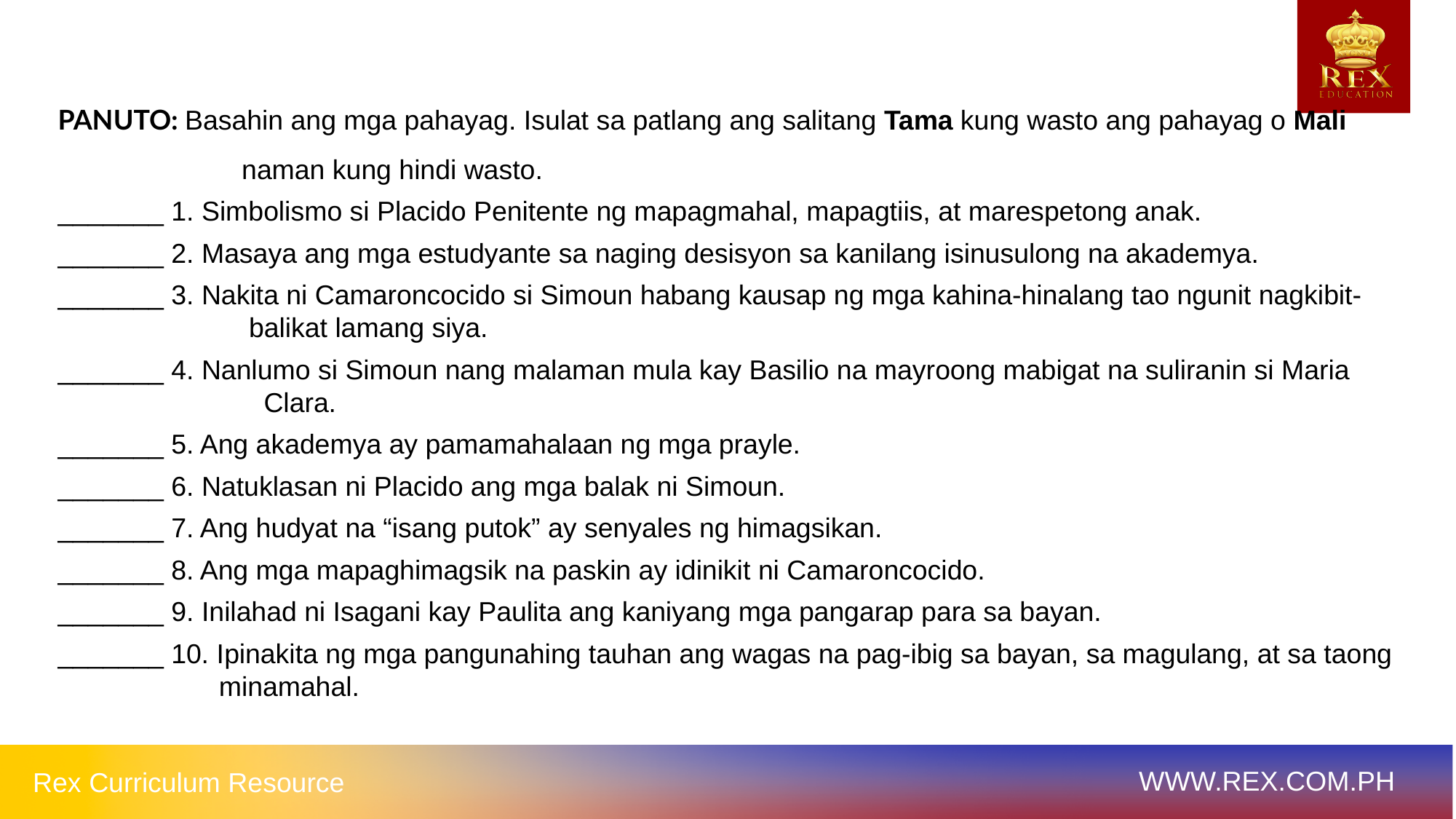

PANUTO: Basahin ang mga pahayag. Isulat sa patlang ang salitang Tama kung wasto ang pahayag o Mali 				   naman kung hindi wasto.
_______ 1. Simbolismo si Placido Penitente ng mapagmahal, mapagtiis, at marespetong anak.
_______ 2. Masaya ang mga estudyante sa naging desisyon sa kanilang isinusulong na akademya.
_______ 3. Nakita ni Camaroncocido si Simoun habang kausap ng mga kahina-hinalang tao ngunit nagkibit-			           balikat lamang siya.
_______ 4. Nanlumo si Simoun nang malaman mula kay Basilio na mayroong mabigat na suliranin si Maria 		                    Clara.
_______ 5. Ang akademya ay pamamahalaan ng mga prayle.
_______ 6. Natuklasan ni Placido ang mga balak ni Simoun.
_______ 7. Ang hudyat na “isang putok” ay senyales ng himagsikan.
_______ 8. Ang mga mapaghimagsik na paskin ay idinikit ni Camaroncocido.
_______ 9. Inilahad ni Isagani kay Paulita ang kaniyang mga pangarap para sa bayan.
_______ 10. Ipinakita ng mga pangunahing tauhan ang wagas na pag-ibig sa bayan, sa magulang, at sa taong    			minamahal.